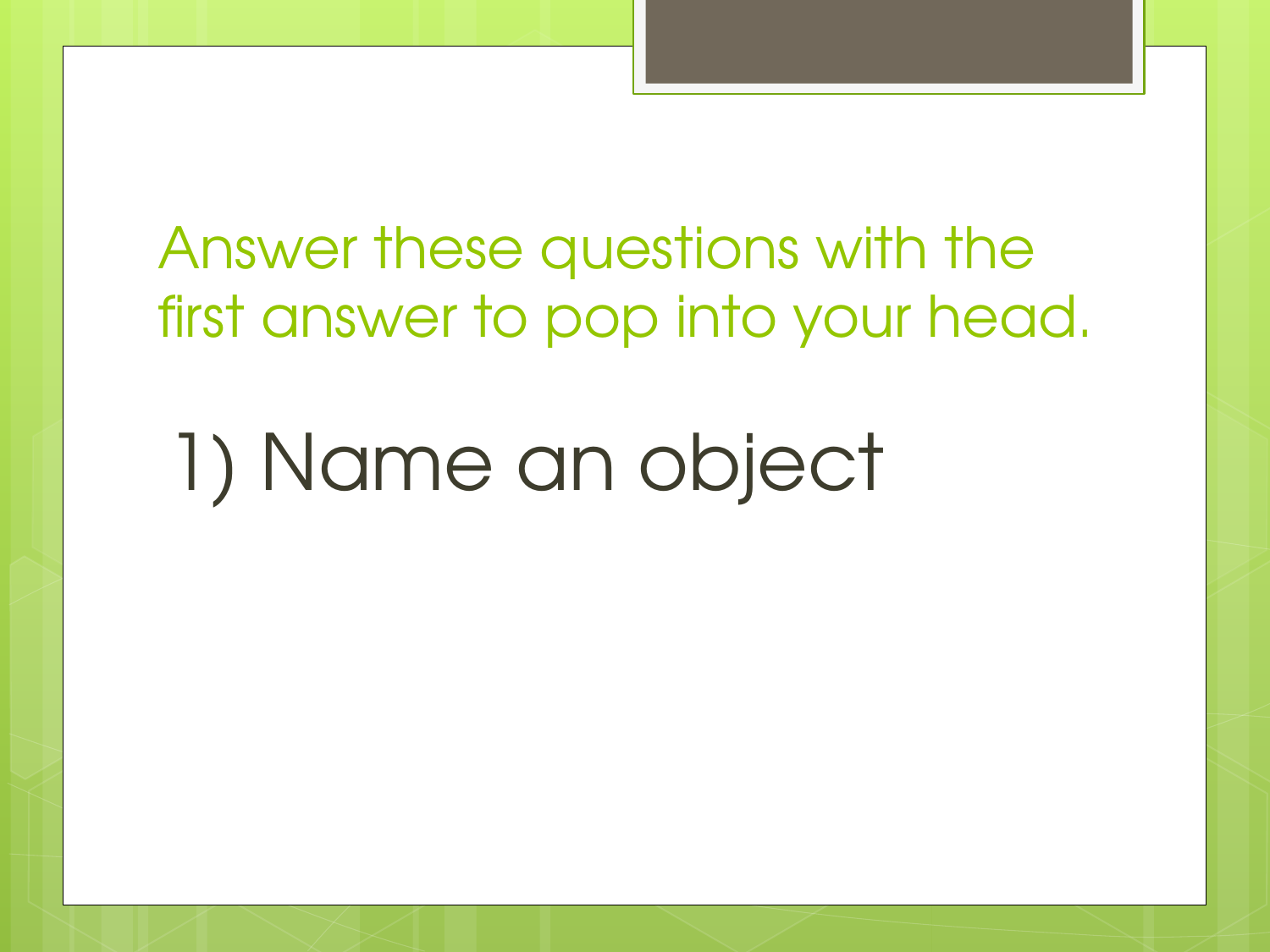

# Answer these questions with the first answer to pop into your head.
1) Name an object